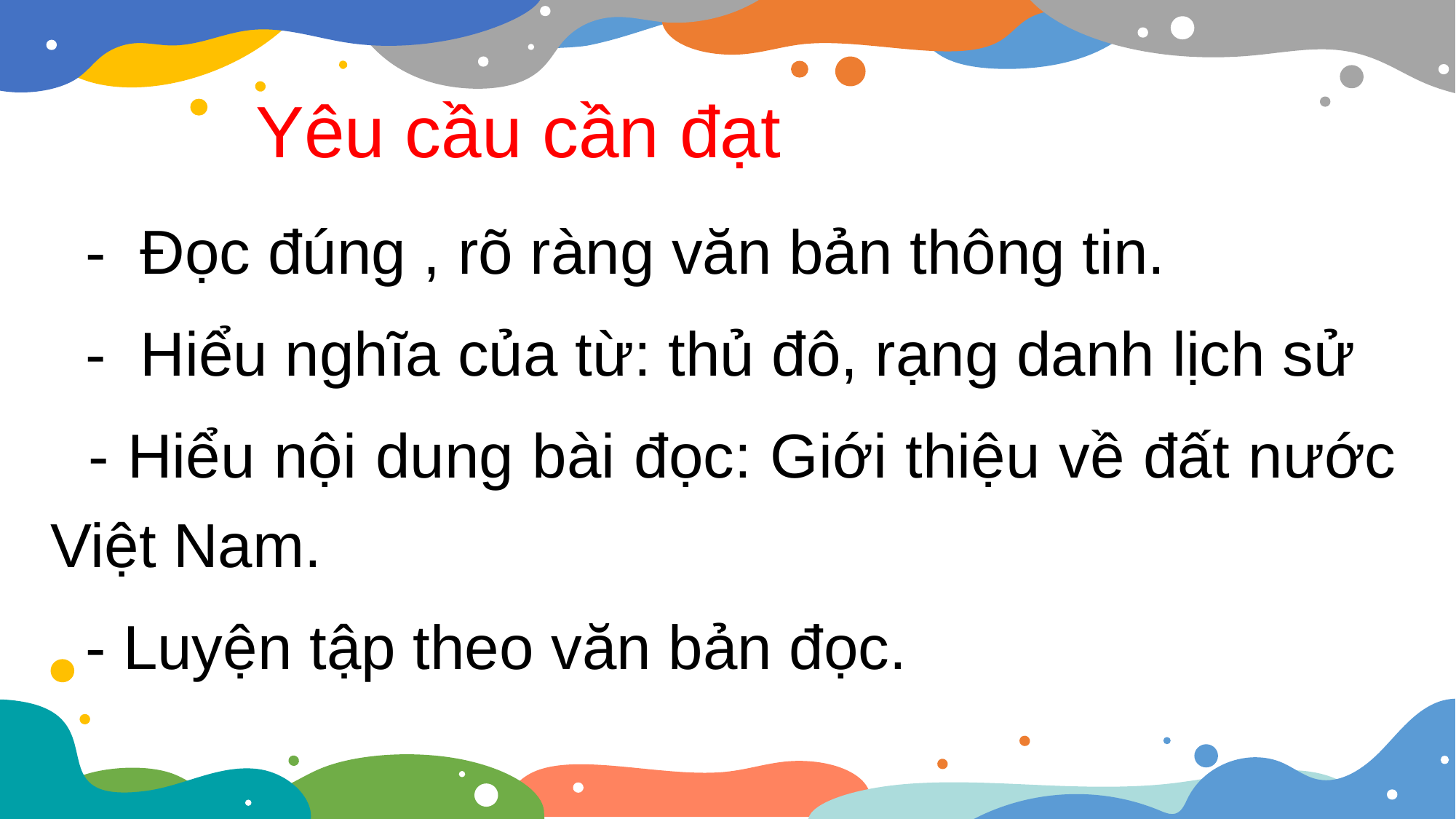

Yêu cầu cần đạt
  -  Đọc đúng , rõ ràng văn bản thông tin.
  -  Hiểu nghĩa của từ: thủ đô, rạng danh lịch sử
  - Hiểu nội dung bài đọc: Giới thiệu về đất nước Việt Nam.
  - Luyện tập theo văn bản đọc.